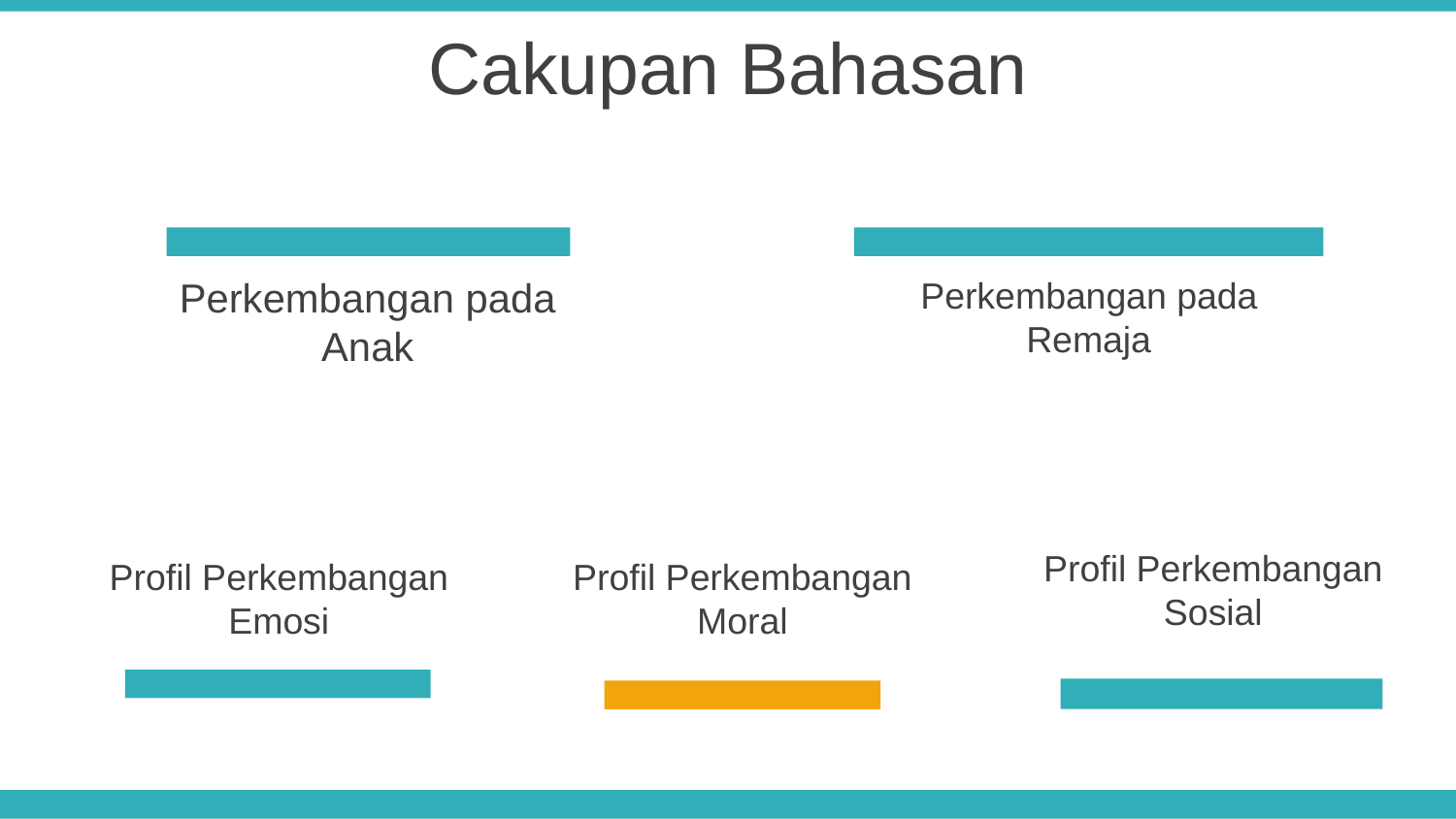

Cakupan Bahasan

Perkembangan pada Anak

Perkembangan pada Remaja
Profil Perkembangan Sosial

Profil Perkembangan Moral

Profil Perkembangan Emosi